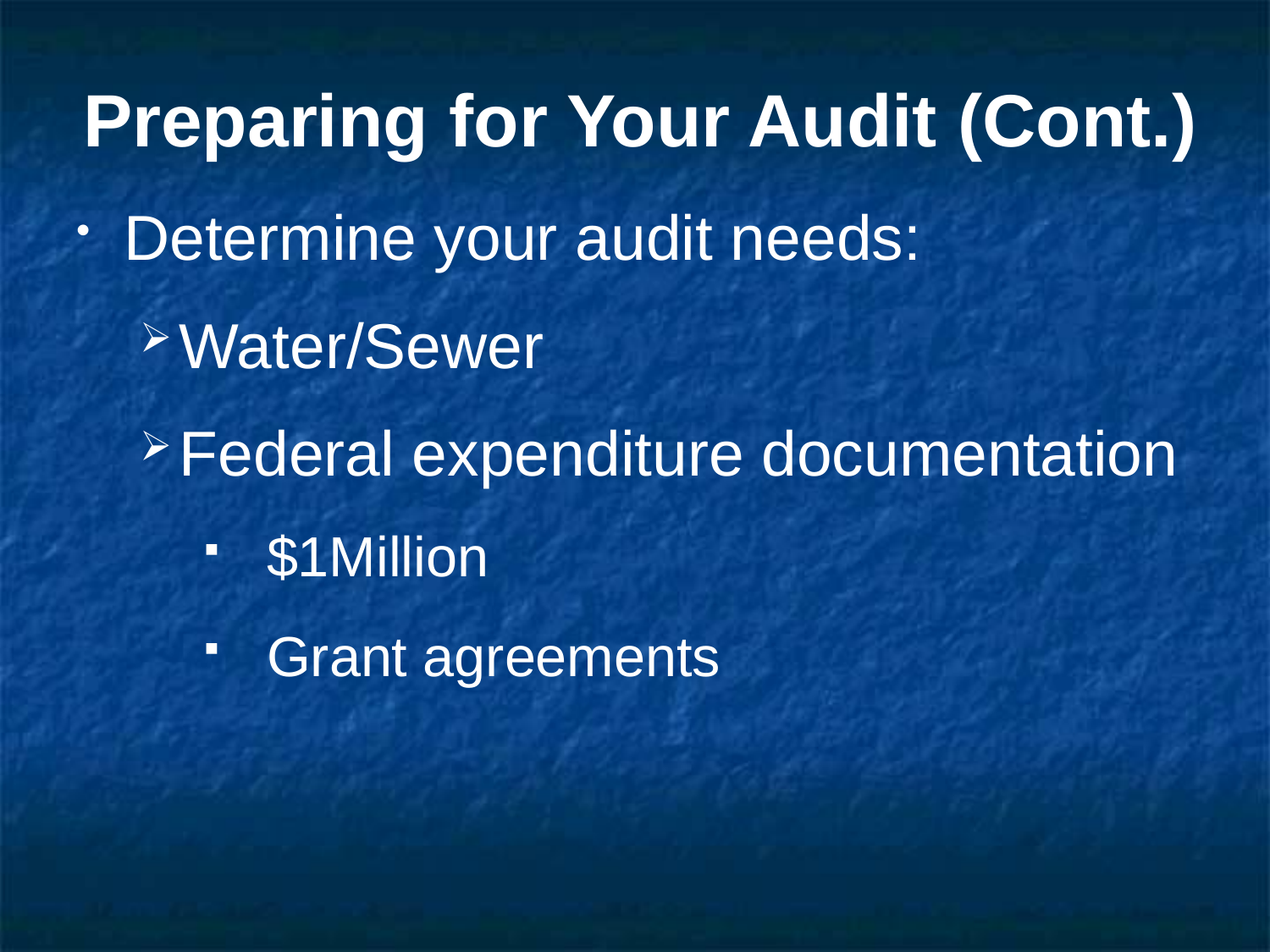

# Preparing for Your Audit (Cont.)
Determine your audit needs:
Water/Sewer
Federal expenditure documentation
$1Million
Grant agreements